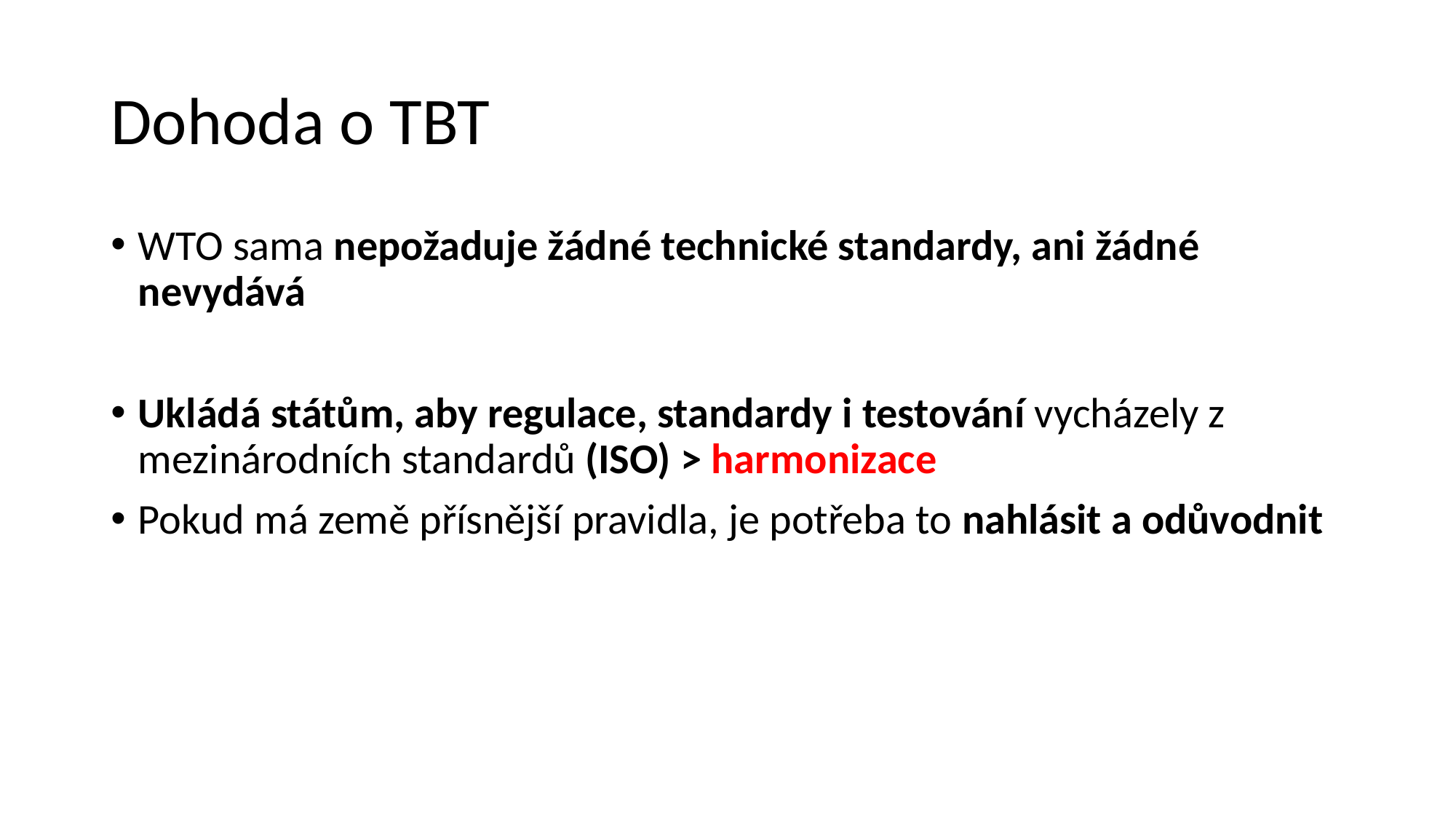

# Dohoda o TBT
WTO sama nepožaduje žádné technické standardy, ani žádné nevydává

Ukládá státům, aby regulace, standardy i testování vycházely z mezinárodních standardů (ISO) > harmonizace
Pokud má země přísnější pravidla, je potřeba to nahlásit a odůvodnit